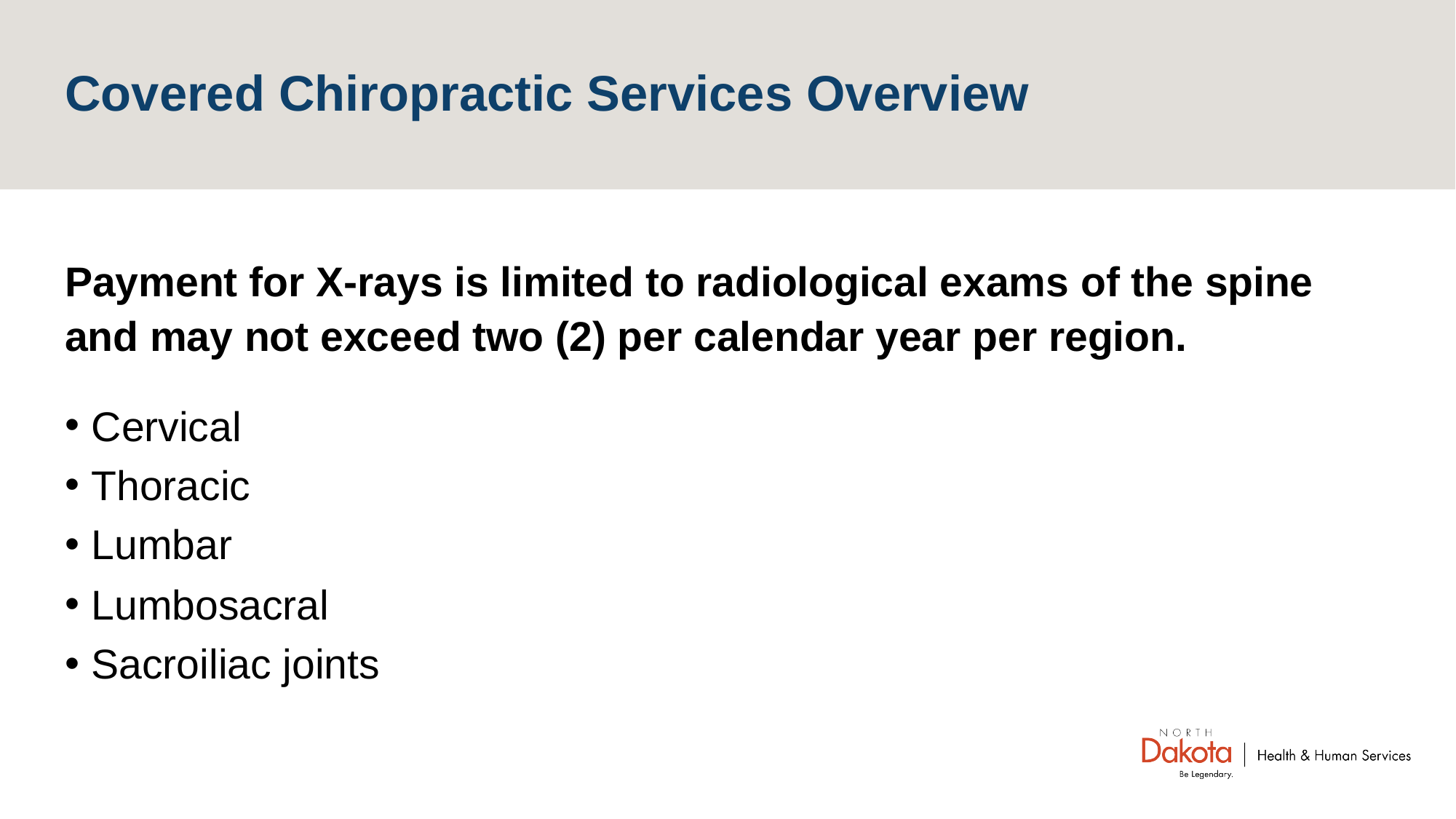

# Covered Chiropractic Services Overview
Payment for X-rays is limited to radiological exams of the spine and may not exceed two (2) per calendar year per region.
Cervical
Thoracic
Lumbar
Lumbosacral
Sacroiliac joints